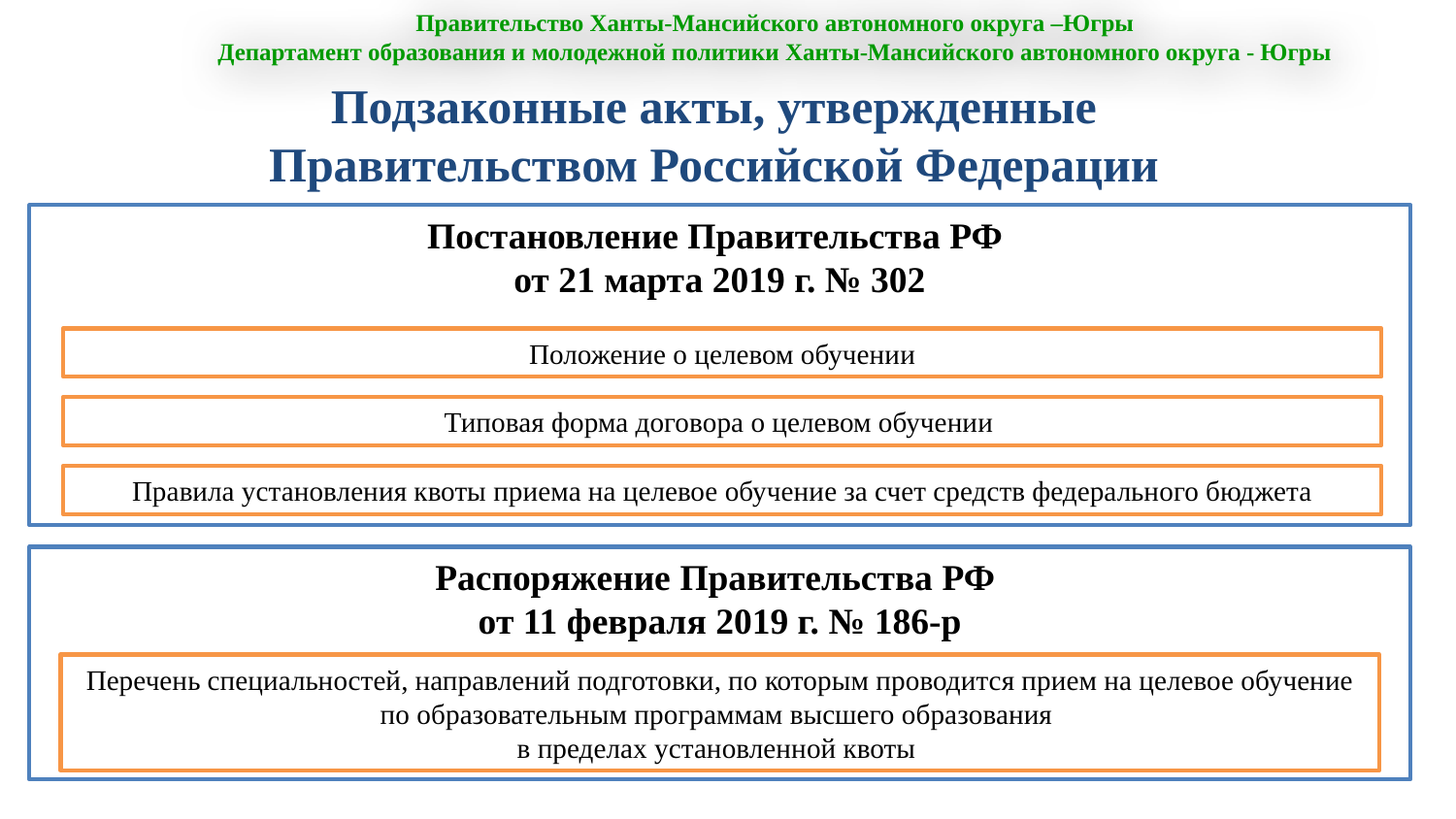

Правительство Ханты-Мансийского автономного округа –Югры
Департамент образования и молодежной политики Ханты-Мансийского автономного округа - Югры

Подзаконные акты, утвержденные
Правительством Российской Федерации

Постановление Правительства РФ
от 21 марта 2019 г. № 302

Положение о целевом обучении
Типовая форма договора о целевом обучении
Правила установления квоты приема на целевое обучение за счет средств федерального бюджета
Распоряжение Правительства РФ
от 11 февраля 2019 г. № 186-р

Перечень специальностей, направлений подготовки, по которым проводится прием на целевое обучение по образовательным программам высшего образования
в пределах установленной квоты